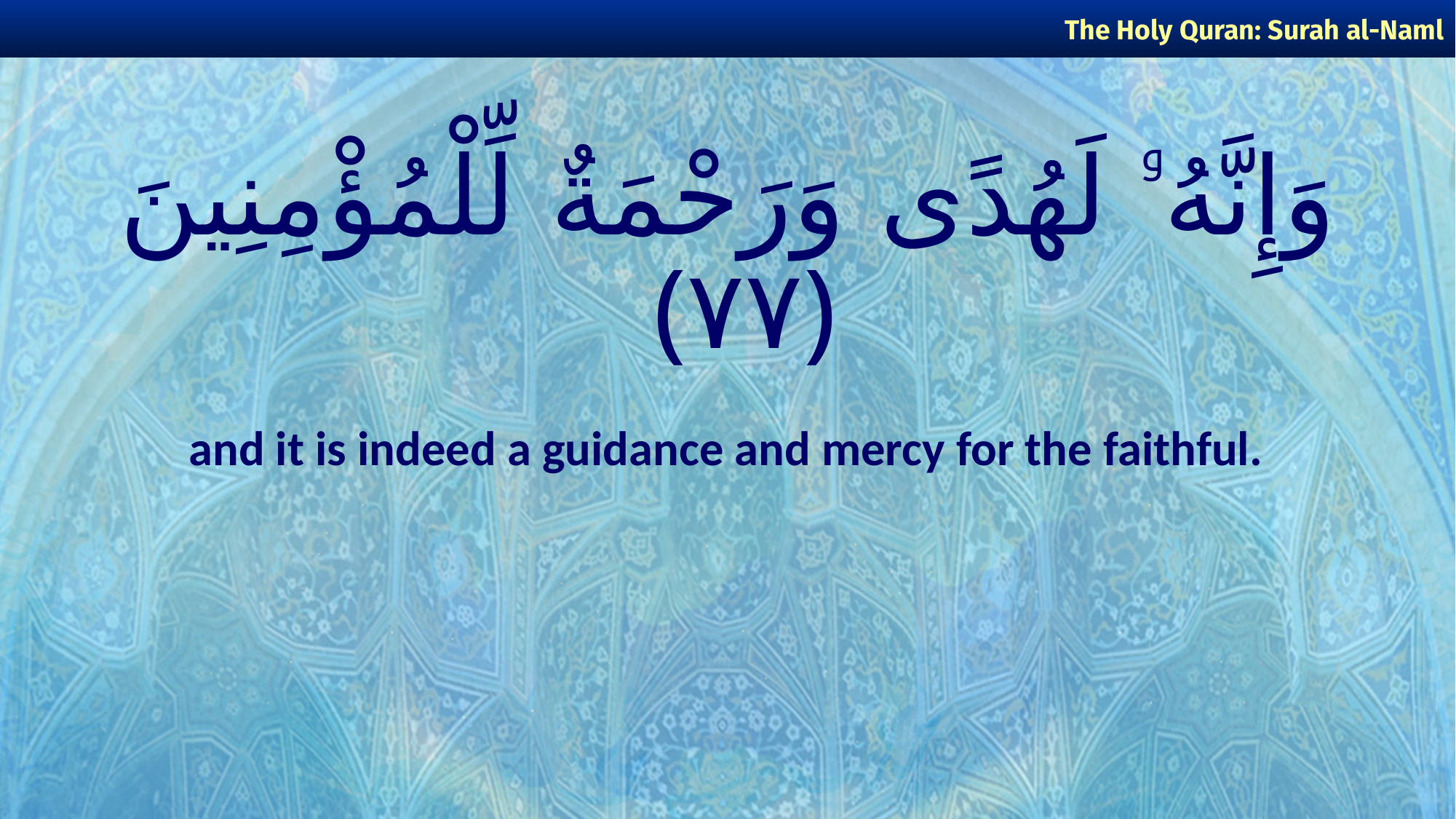

The Holy Quran: Surah al-Naml
# وَإِنَّهُۥ لَهُدًى وَرَحْمَةٌ لِّلْمُؤْمِنِينَ ﴿٧٧﴾
and it is indeed a guidance and mercy for the faithful.